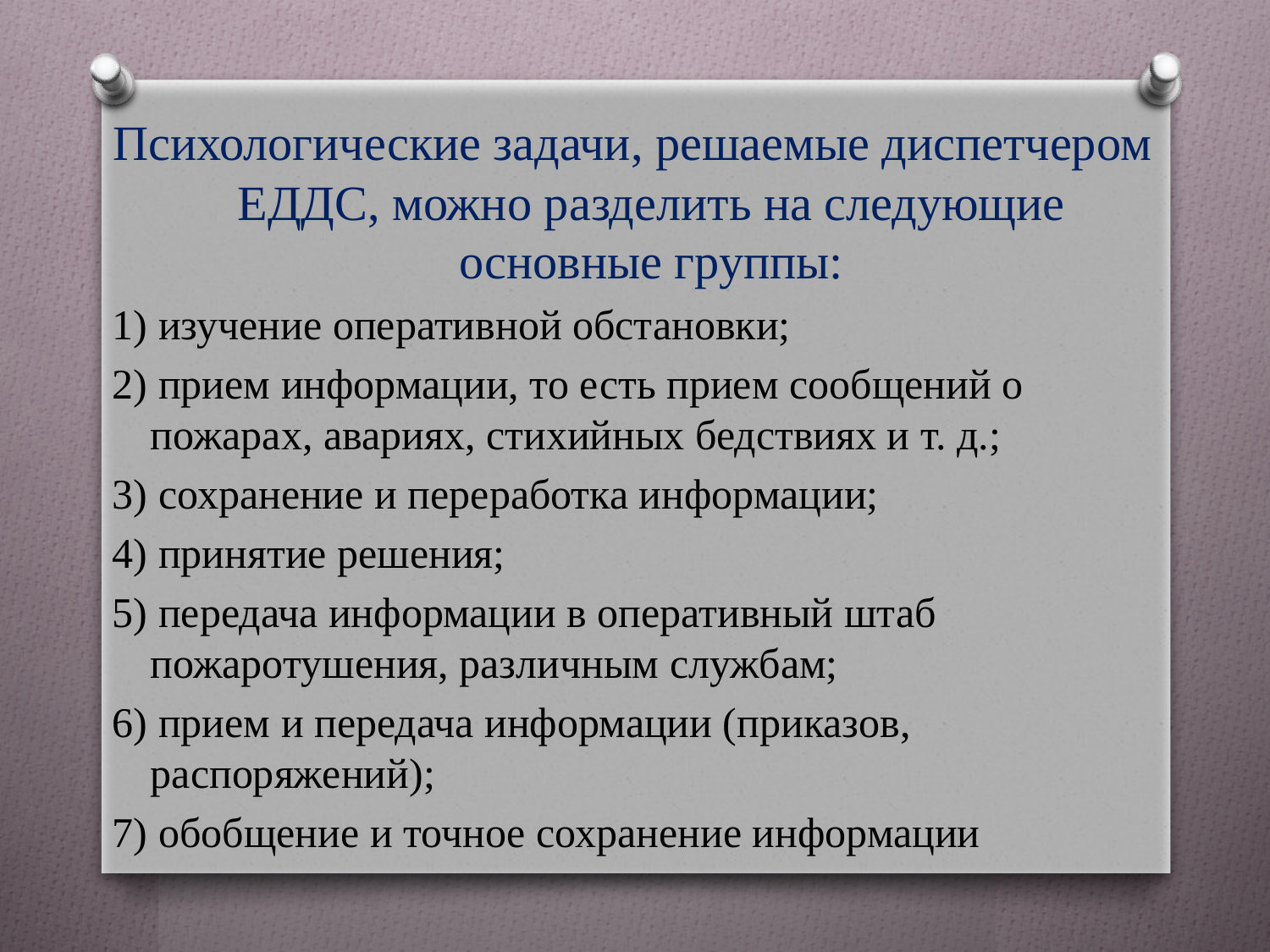

Психологические задачи, решаемые диспетчером ЕДДС, можно разделить на следующие основные группы:
1) изучение оперативной обстановки;
2) прием информации, то есть прием сообщений о пожарах, авариях, стихийных бедствиях и т. д.;
3) сохранение и переработка информации;
4) принятие решения;
5) передача информации в оперативный штаб пожаротушения, различным службам;
6) прием и передача информации (приказов, распоряжений);
7) обобщение и точное сохранение информации
#